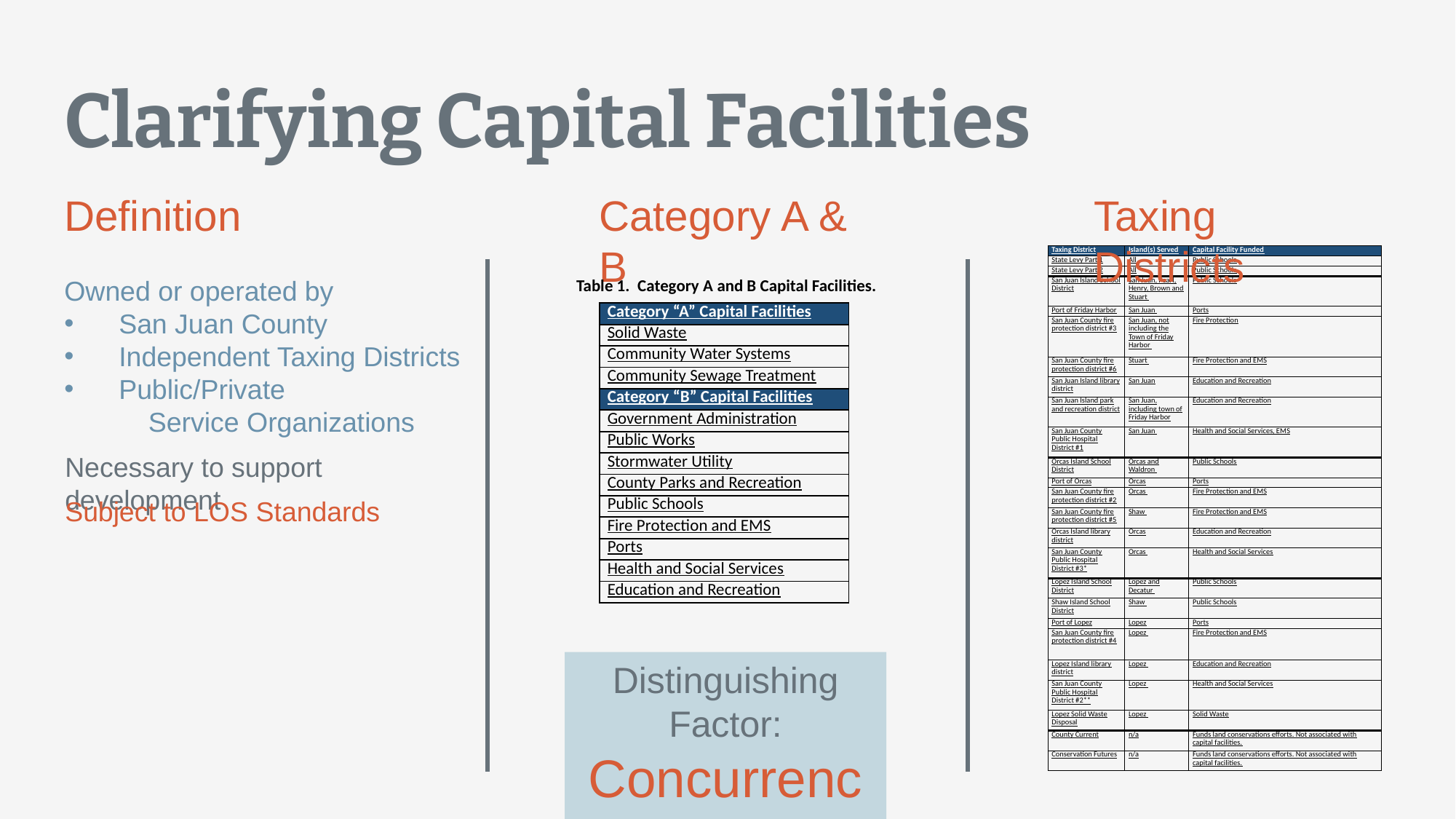

# Clarifying Capital Facilities
Definition
Category A & B
Taxing Districts
| Taxing District | Island(s) Served | Capital Facility Funded |
| --- | --- | --- |
| State Levy Part 1 | All | Public Schools |
| State Levy Part 2 | All | Public Schools |
| San Juan Island School District | San Juan, Pearl, Henry, Brown and Stuart | Public Schools |
| Port of Friday Harbor | San Juan | Ports |
| San Juan County fire protection district #3 | San Juan, not including the Town of Friday Harbor | Fire Protection |
| San Juan County fire protection district #6 | Stuart | Fire Protection and EMS |
| San Juan Island library district | San Juan | Education and Recreation |
| San Juan Island park and recreation district | San Juan, including town of Friday Harbor | Education and Recreation |
| San Juan County Public Hospital District #1 | San Juan | Health and Social Services, EMS |
| Orcas Island School District | Orcas and Waldron | Public Schools |
| Port of Orcas | Orcas | Ports |
| San Juan County fire protection district #2 | Orcas | Fire Protection and EMS |
| San Juan County fire protection district #5 | Shaw | Fire Protection and EMS |
| Orcas Island library district | Orcas | Education and Recreation |
| San Juan County Public Hospital District #3\* | Orcas | Health and Social Services |
| Lopez Island School District | Lopez and Decatur | Public Schools |
| Shaw Island School District | Shaw | Public Schools |
| Port of Lopez | Lopez | Ports |
| San Juan County fire protection district #4 | Lopez | Fire Protection and EMS |
| Lopez Island library district | Lopez | Education and Recreation |
| San Juan County Public Hospital District #2\*\* | Lopez | Health and Social Services |
| Lopez Solid Waste Disposal | Lopez | Solid Waste |
| County Current | n/a | Funds land conservations efforts. Not associated with capital facilities. |
| Conservation Futures | n/a | Funds land conservations efforts. Not associated with capital facilities. |
Owned or operated by
San Juan County
Independent Taxing Districts
Public/Private
           Service Organizations
Table 1.  Category A and B Capital Facilities.
| Category “A” Capital Facilities |
| --- |
| Solid Waste |
| Community Water Systems |
| Community Sewage Treatment |
| Category “B” Capital Facilities |
| Government Administration |
| Public Works |
| Stormwater Utility |
| County Parks and Recreation |
| Public Schools |
| Fire Protection and EMS |
| Ports |
| Health and Social Services |
| Education and Recreation |
Necessary to support development
Subject to LOS Standards
Distinguishing Factor:
Concurrency